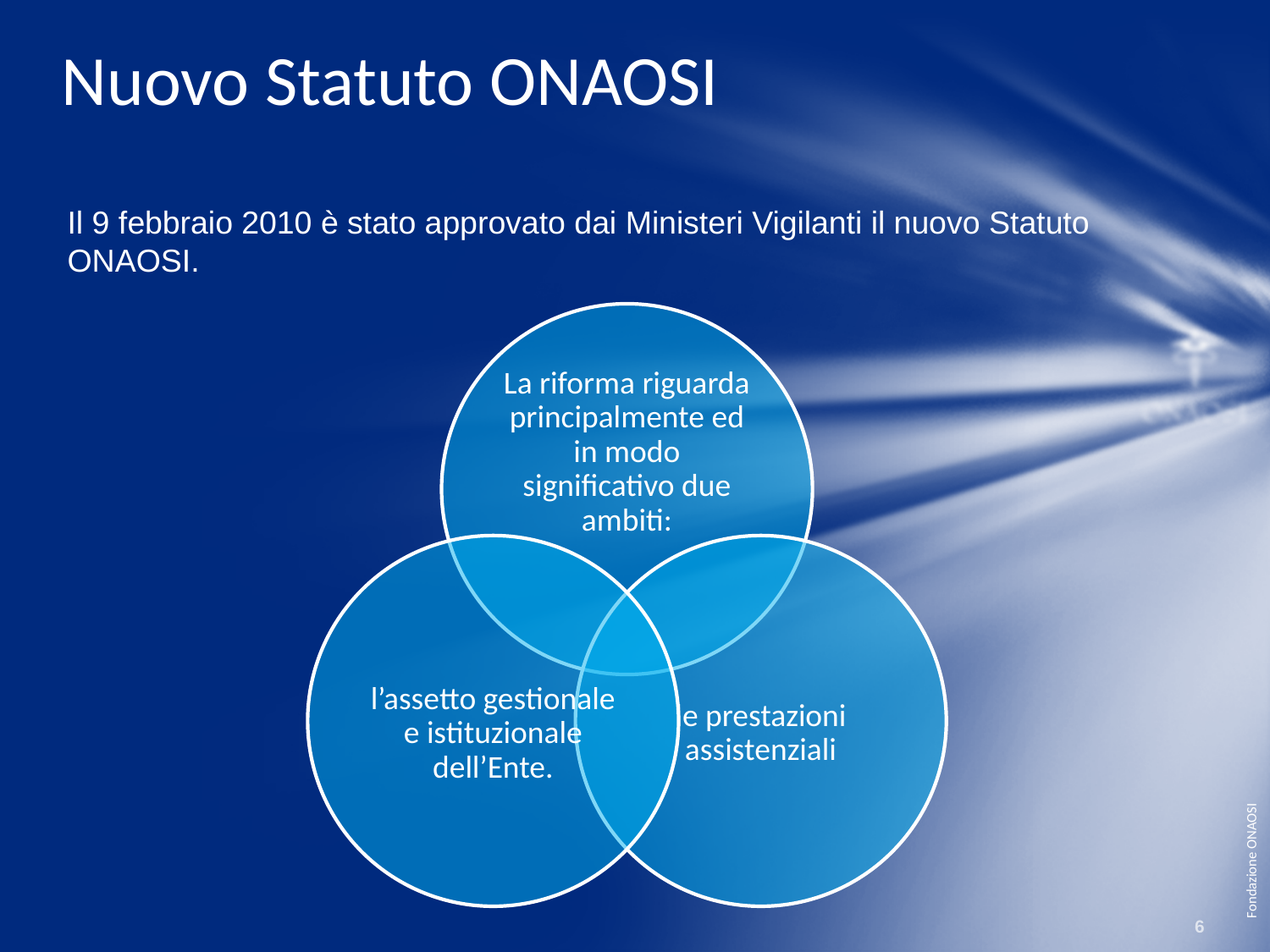

# Nuovo Statuto ONAOSI
Il 9 febbraio 2010 è stato approvato dai Ministeri Vigilanti il nuovo Statuto ONAOSI.
La riforma riguarda principalmente ed in modo significativo due ambiti:
le prestazioni assistenziali
l’assetto gestionale e istituzionale dell’Ente.
6